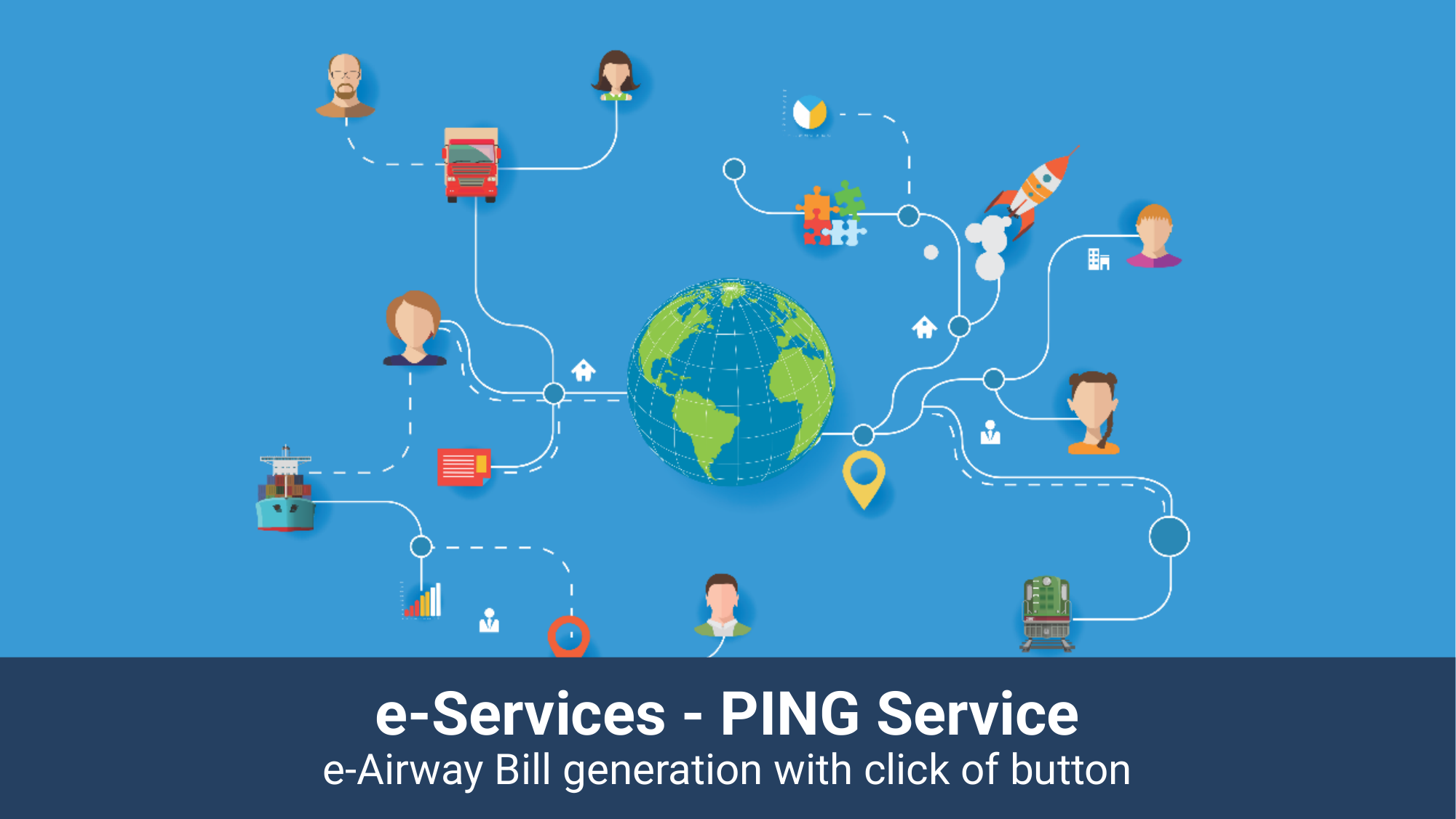

e-Services - PING Service
e-Airway Bill generation with click of button